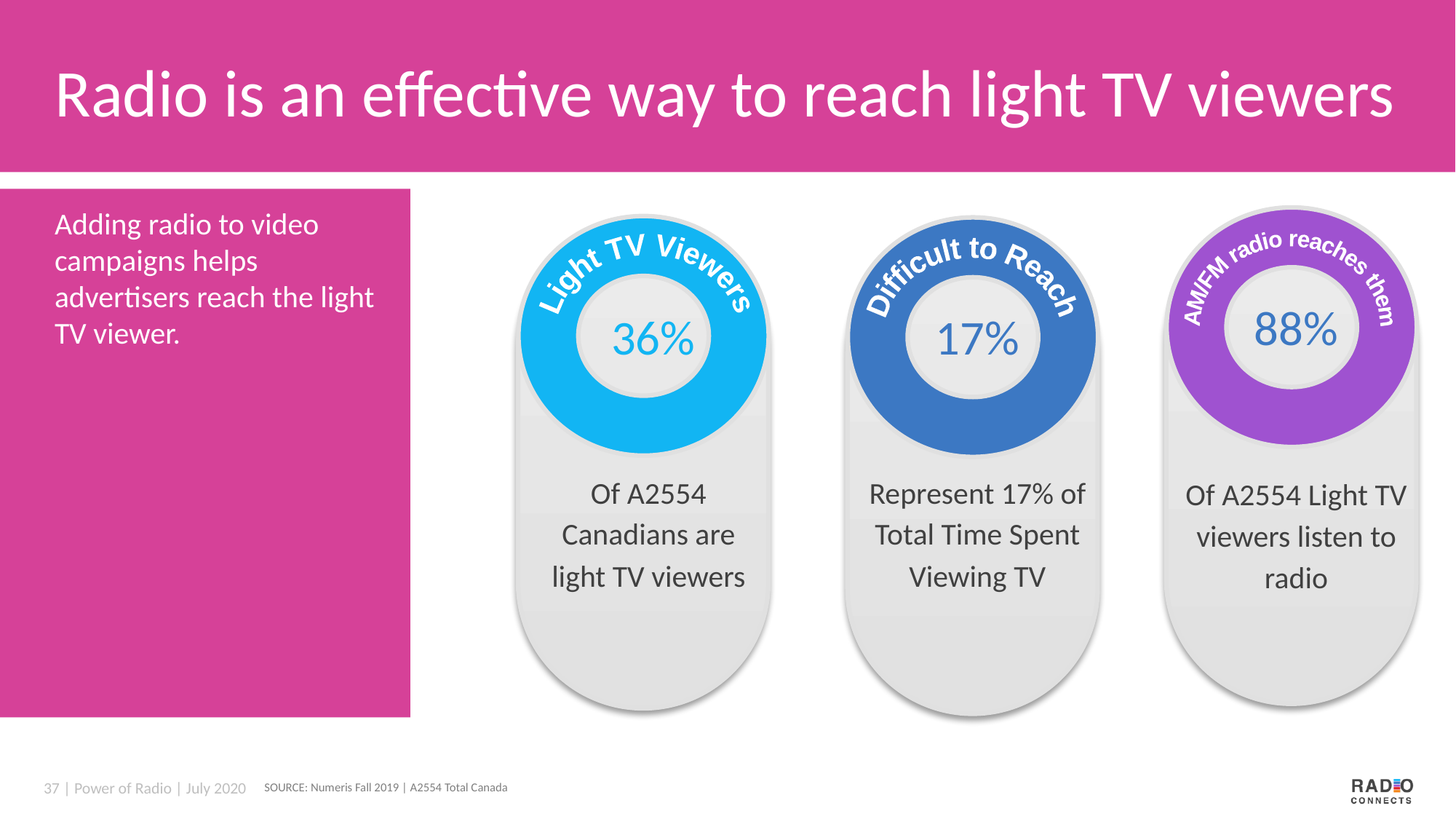

# Radio is an effective way to reach light TV viewers

Adding radio to video campaigns helps advertisers reach the light TV viewer.

88%

17%

AM/FM radio reaches them
Light TV Viewers
Difficult to Reach
36%
Of A2554 Canadians are light TV viewers
Represent 17% of Total Time Spent Viewing TV
Of A2554 Light TV viewers listen to radio
SOURCE: Numeris Fall 2019 | A2554 Total Canada